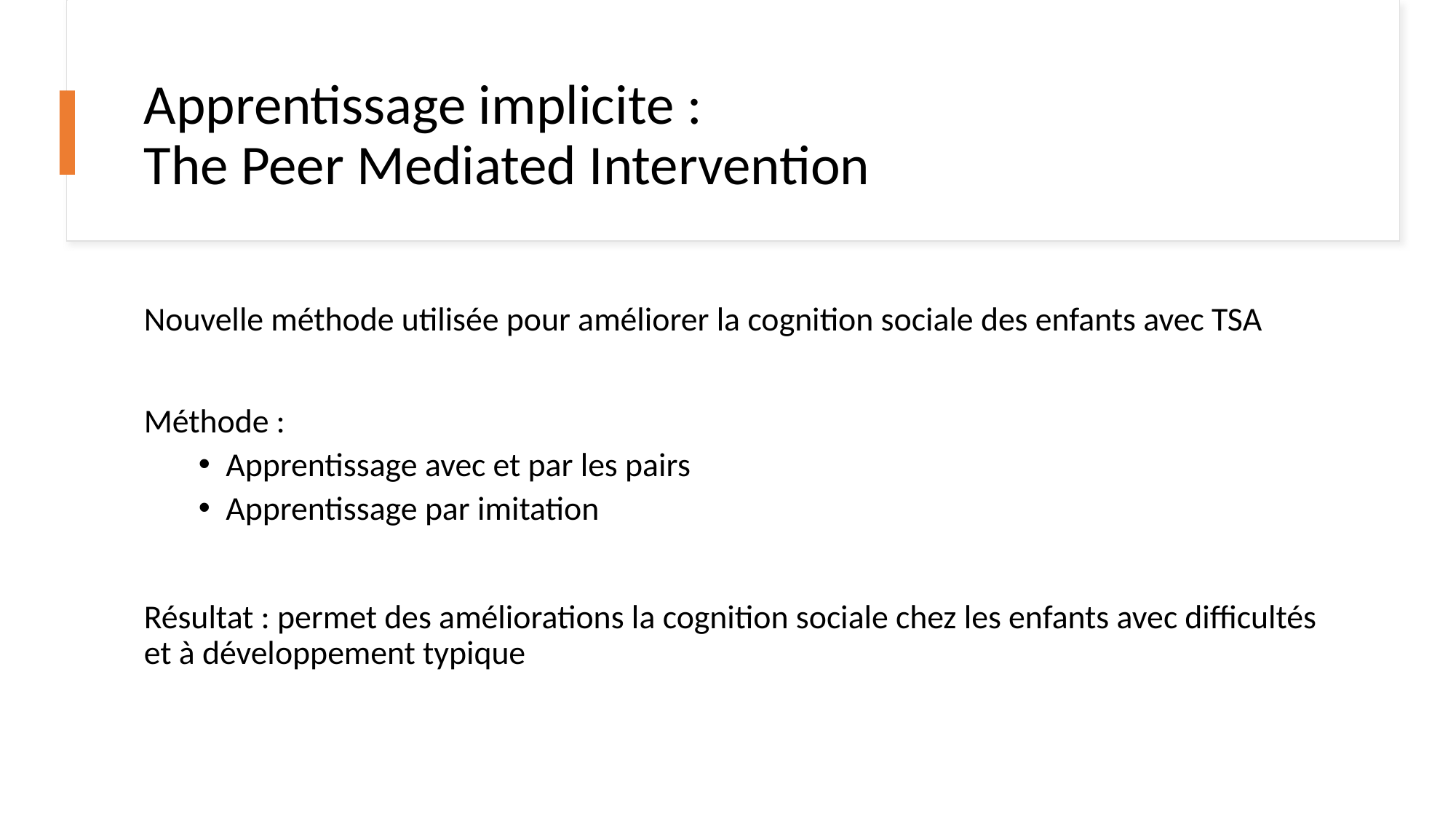

# Apprentissage implicite : The Peer Mediated Intervention

Nouvelle méthode utilisée pour améliorer la cognition sociale des enfants avec TSA

Méthode :
Apprentissage avec et par les pairs
Apprentissage par imitation

Résultat : permet des améliorations la cognition sociale chez les enfants avec difficultés et à développement typique